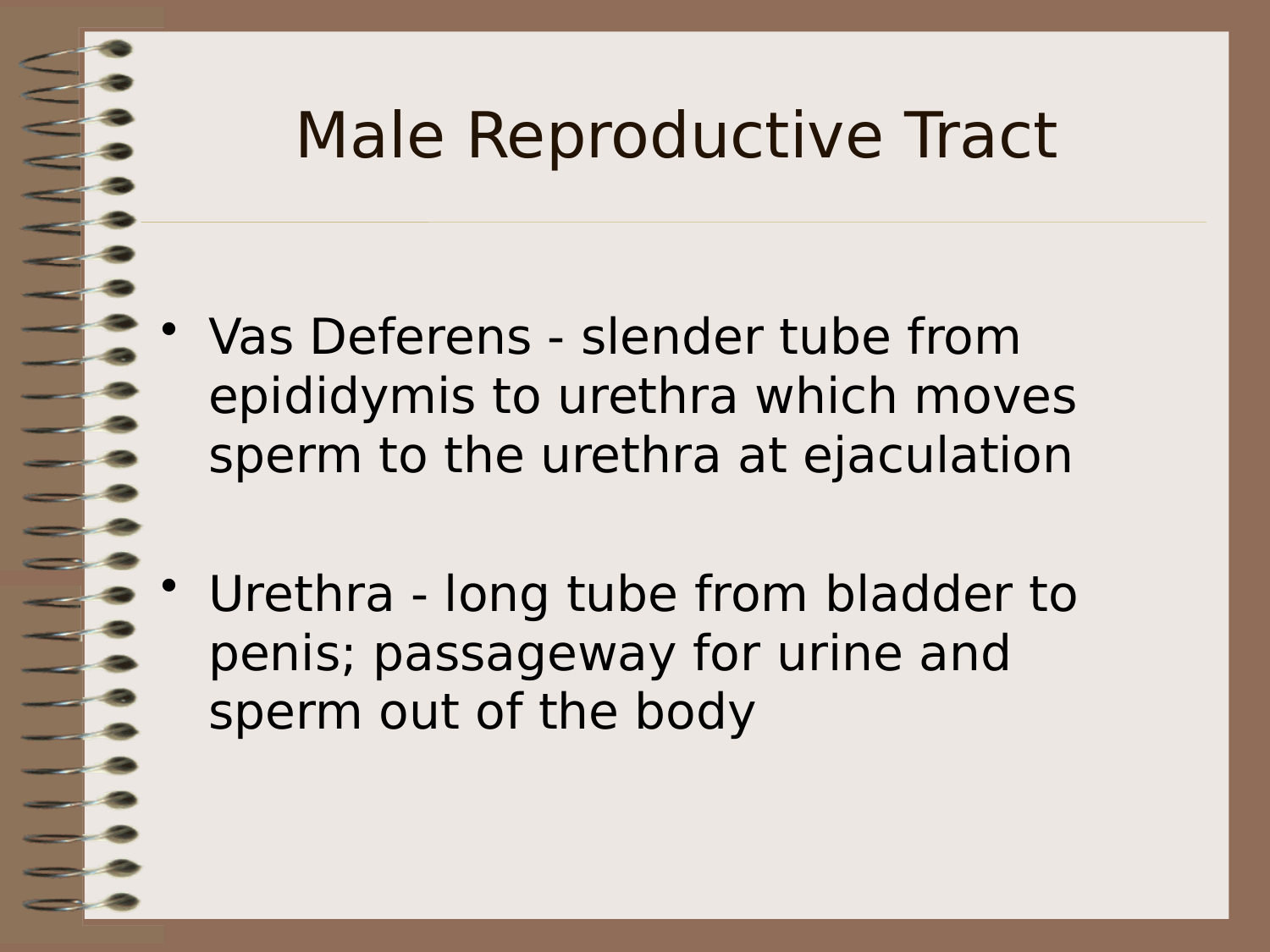

# Male Reproductive Tract
Vas Deferens - slender tube from epididymis to urethra which moves sperm to the urethra at ejaculation

Urethra - long tube from bladder to penis; passageway for urine and sperm out of the body